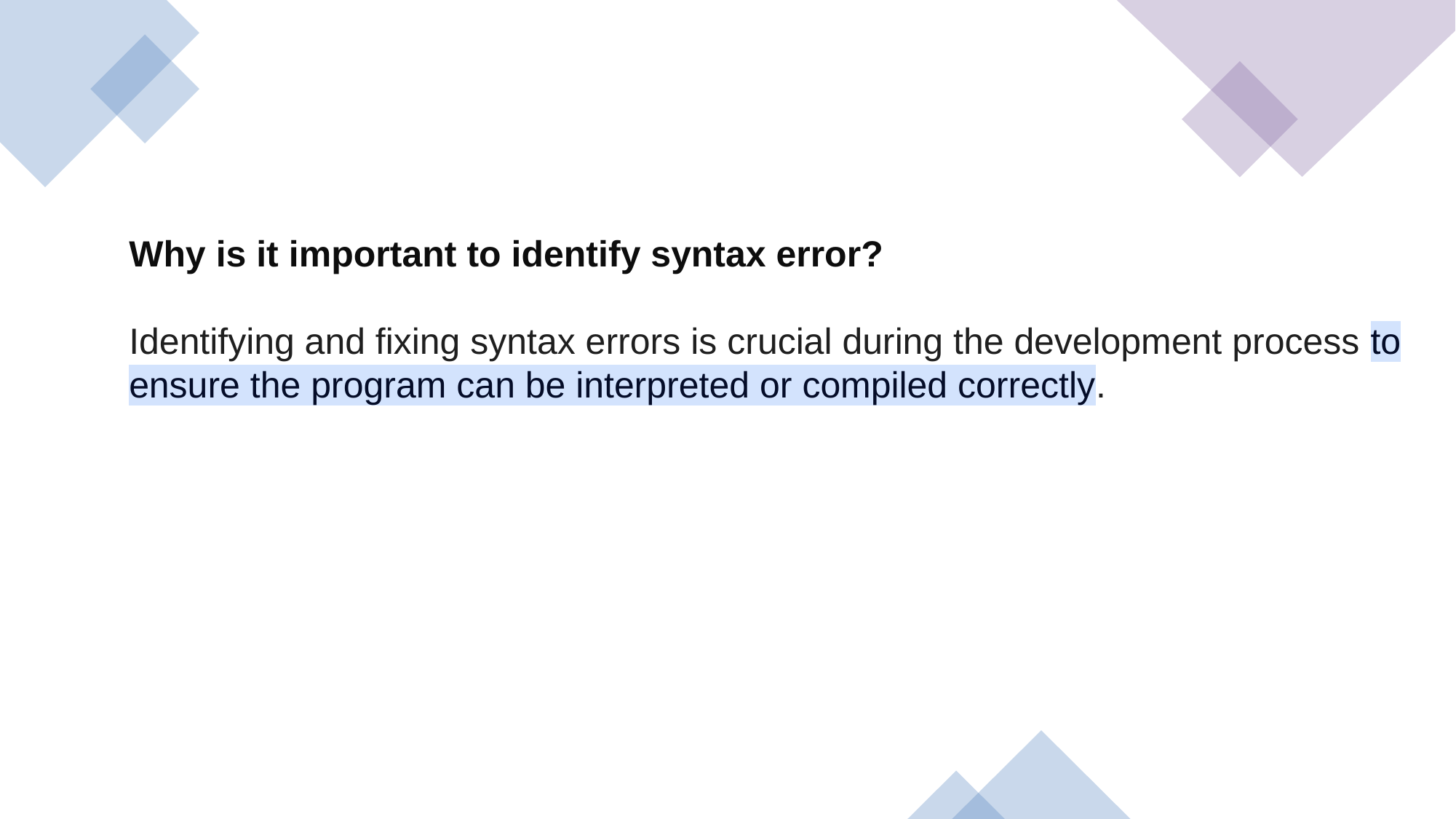

Why is it important to identify syntax error?

Identifying and fixing syntax errors is crucial during the development process to ensure the program can be interpreted or compiled correctly.